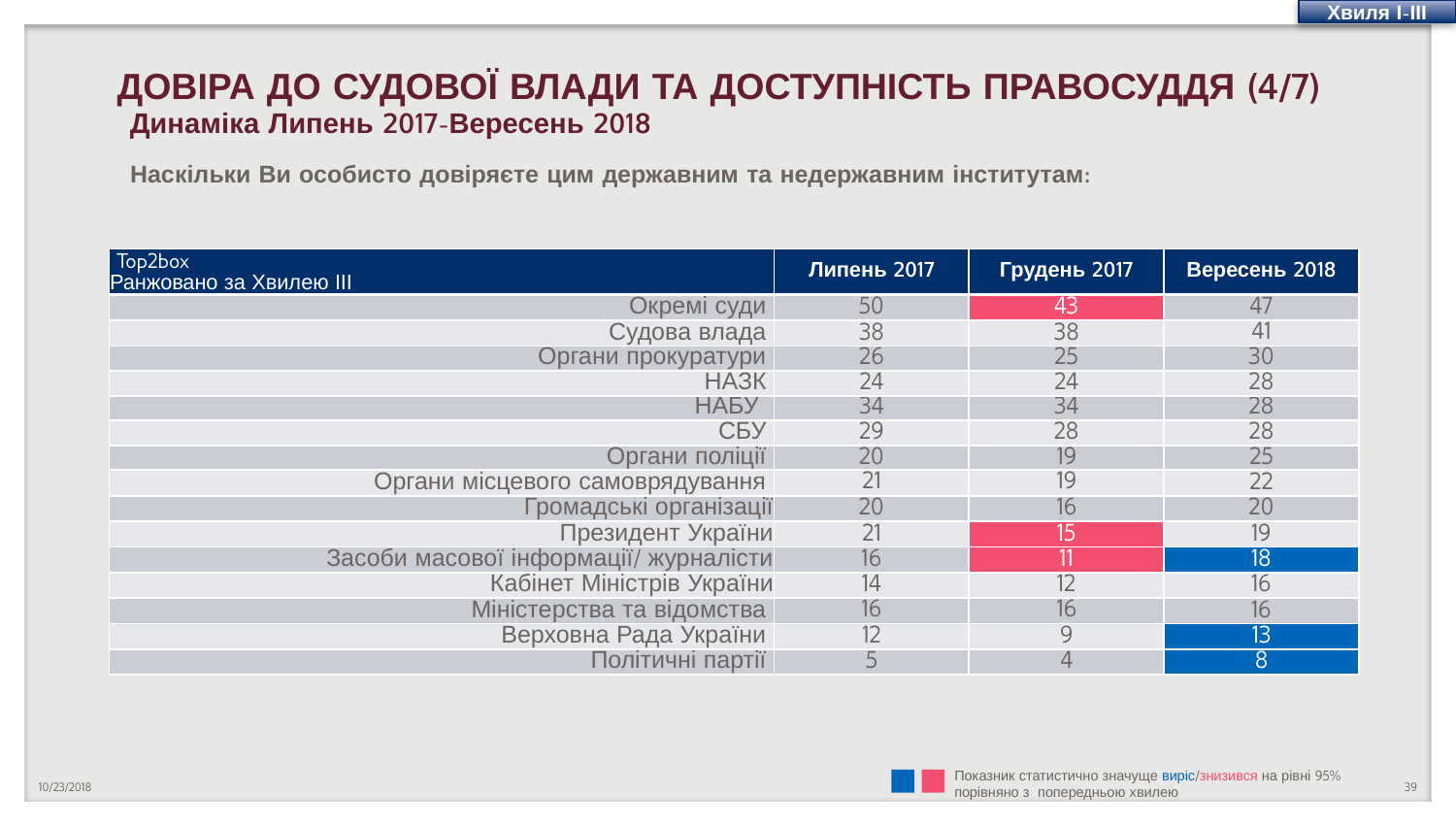

Хвиля І-ІІІ
ДОВІРА ДО СУДОВОЇ ВЛАДИ ТА ДОСТУПНІСТЬ ПРАВОСУДДЯ (4/7)
Динаміка Липень 2017-Вересень 2018
Наскільки Ви особисто довіряєте цим державним та недержавним інститутам:
| Top2box Ранжовано за Хвилею ІІІ | Липень 2017 | Грудень 2017 | Вересень 2018 |
| --- | --- | --- | --- |
| Окремі суди | 50 | 43 | 47 |
| Судова влада | 38 | 38 | 41 |
| Органи прокуратури | 26 | 25 | 30 |
| НАЗК | 24 | 24 | 28 |
| НАБУ | 34 | 34 | 28 |
| СБУ | 29 | 28 | 28 |
| Органи поліції | 20 | 19 | 25 |
| Органи місцевого самоврядування | 21 | 19 | 22 |
| Громадські організації | 20 | 16 | 20 |
| Президент України | 21 | 15 | 19 |
| Засоби масової інформації/ журналісти | 16 | 11 | 18 |
| Кабінет Міністрів України | 14 | 12 | 16 |
| Міністерства та відомства | 16 | 16 | 16 |
| Верховна Рада України | 12 | 9 | 13 |
| Політичні партії | 5 | 4 | 8 |
Показник статистично значуще виріс/знизився на рівні 95% порівняно з  попередньою хвилею

10/23/2018
39